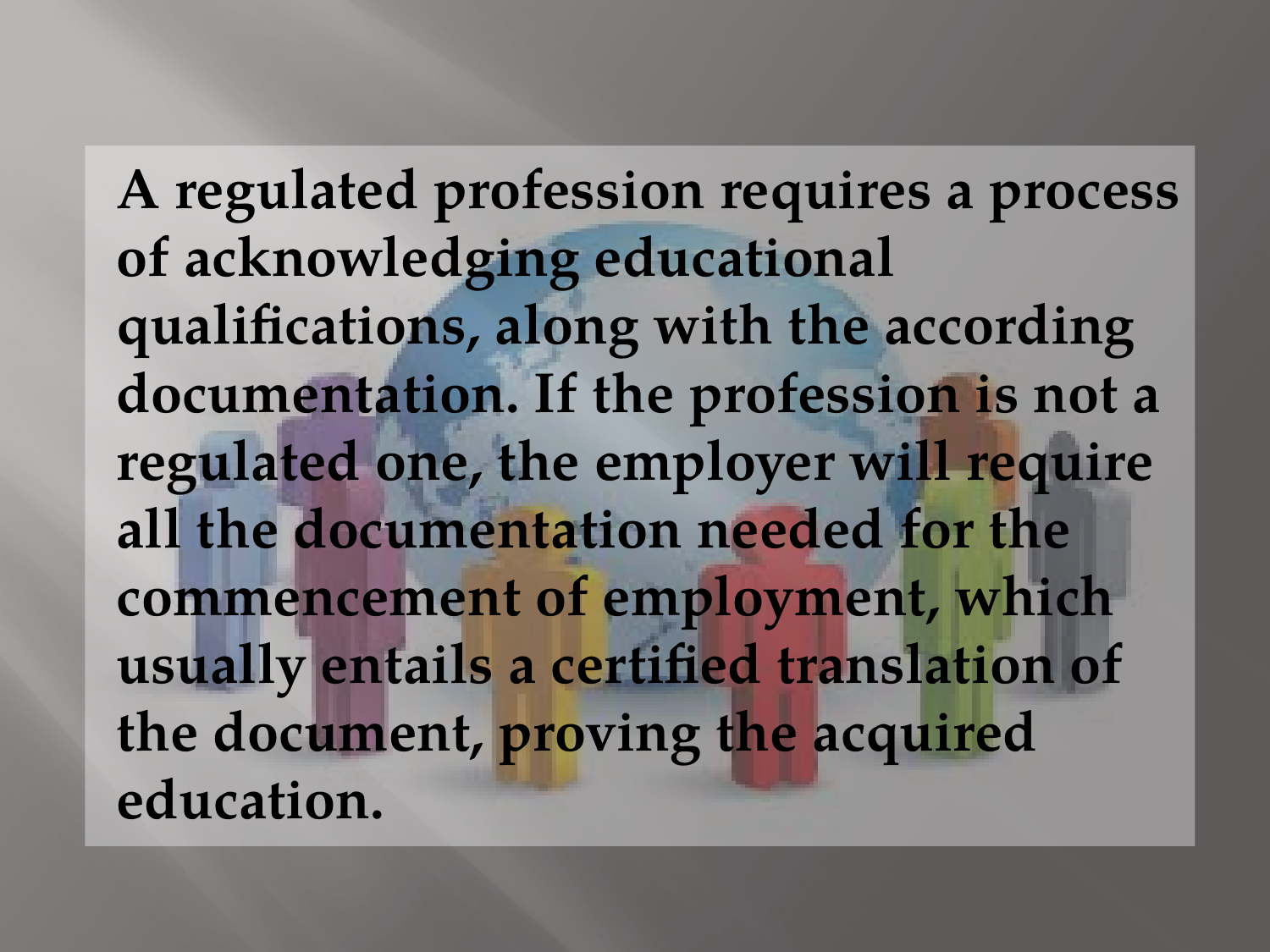

A regulated profession requires a process of acknowledging educational qualifications, along with the according documentation. If the profession is not a regulated one, the employer will require all the documentation needed for the commencement of employment, which usually entails a certified translation of the document, proving the acquired education.